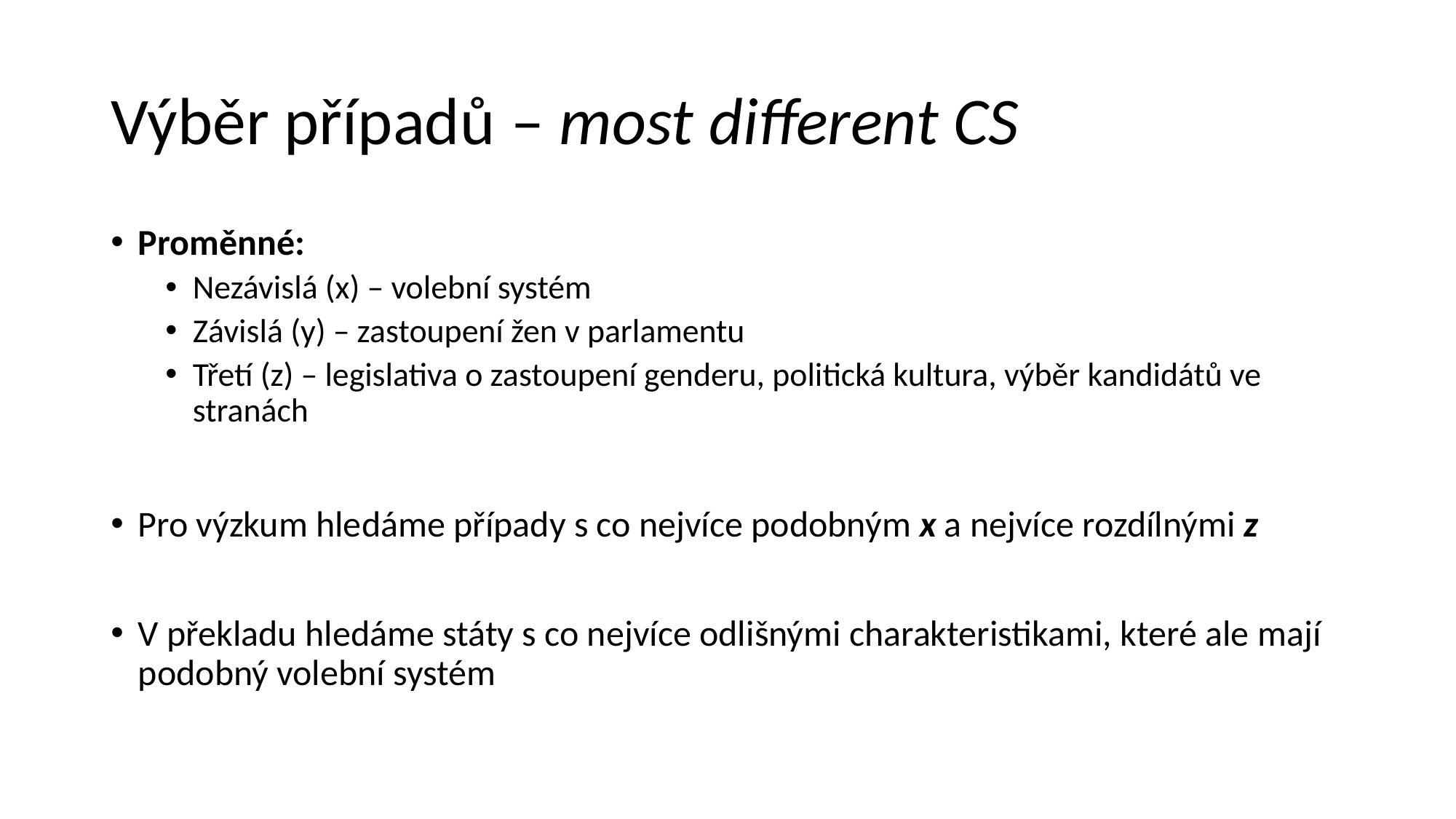

# Výběr případů – most different CS
Proměnné:
Nezávislá (x) – volební systém
Závislá (y) – zastoupení žen v parlamentu
Třetí (z) – legislativa o zastoupení genderu, politická kultura, výběr kandidátů ve stranách

Pro výzkum hledáme případy s co nejvíce podobným x a nejvíce rozdílnými z

V překladu hledáme státy s co nejvíce odlišnými charakteristikami, které ale mají podobný volební systém